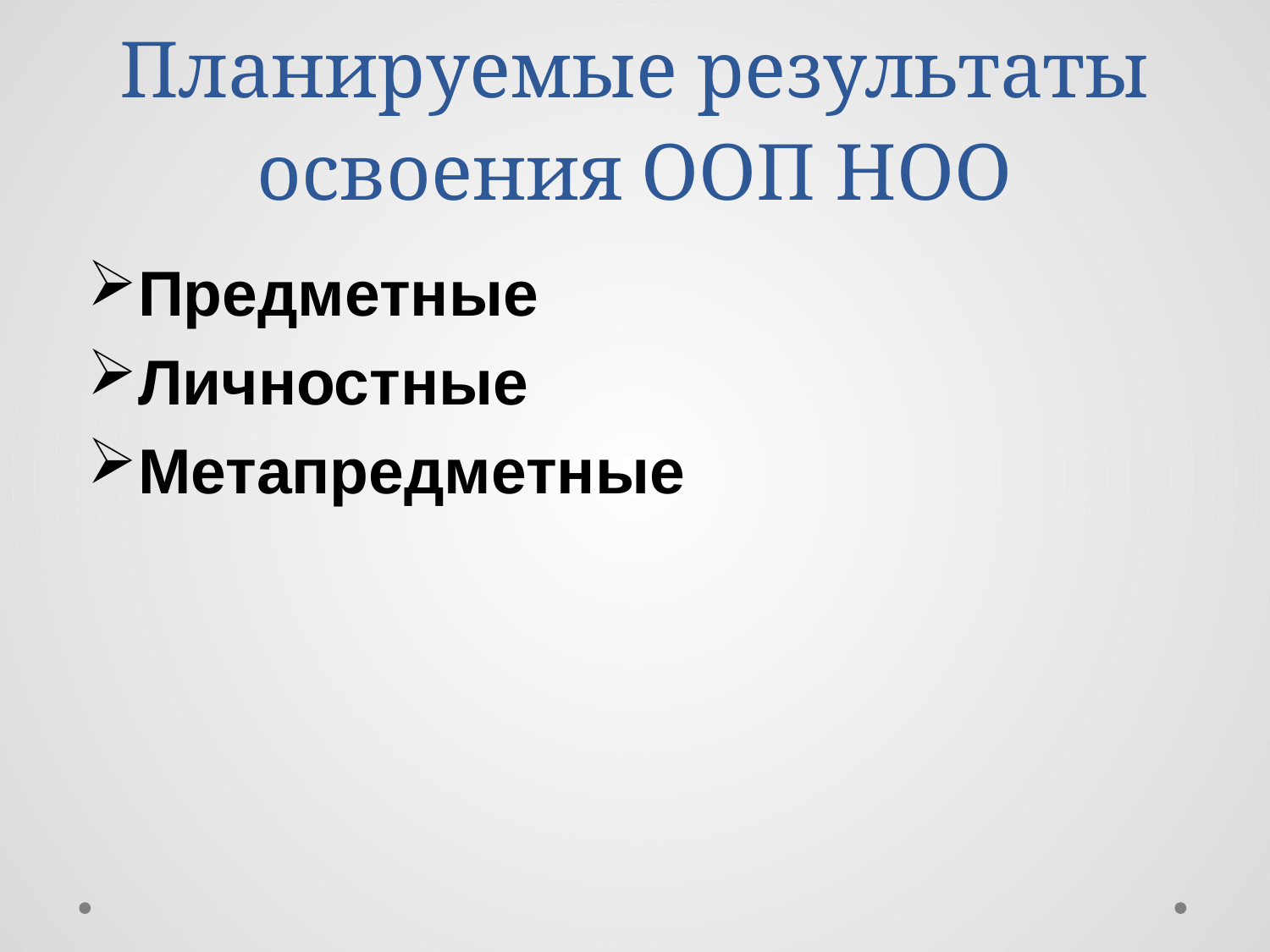

# Планируемые результаты освоения ООП НОО
Предметные
Личностные
Метапредметные